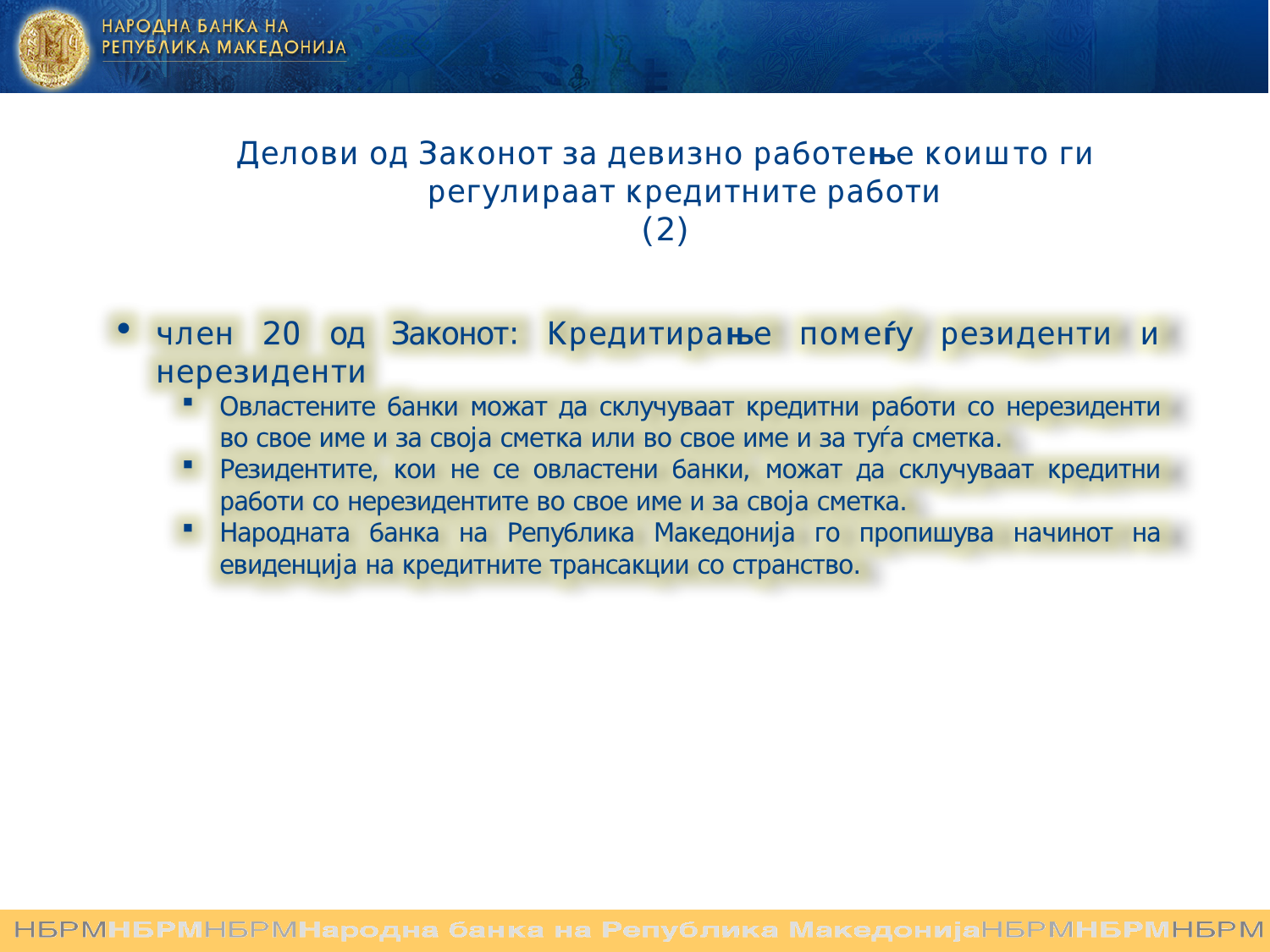

Делови од Законот за девизно работење коишто ги регулираат кредитните работи
(2)
член 20 од Законот: Кредитирање помеѓу резиденти и нерезиденти
Овластените банки можат да склучуваат кредитни работи со нерезиденти во свое име и за своја сметка или во свое име и за туѓа сметка.
Резидентите, кои не се овластени банки, можат да склучуваат кредитни работи со нерезидентите во свое име и за своја сметка.
Народната банка на Република Македонија го пропишува начинот на евиденција на кредитните трансакции со странство.